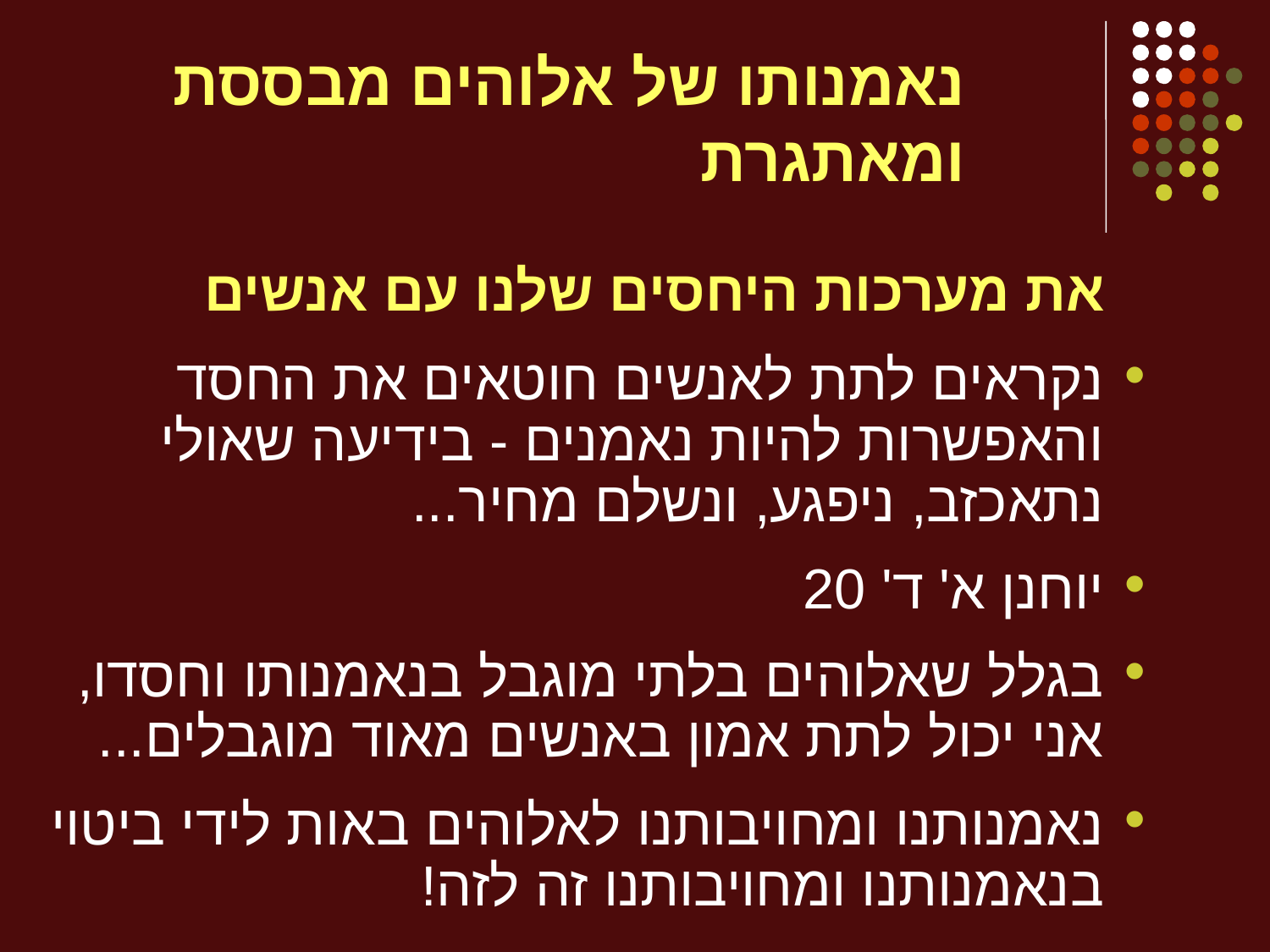

# נאמנותו של אלוהים מבססת ומאתגרת
	   את מערכות היחסים שלנו עם אנשים
נקראים לתת לאנשים חוטאים את החסד והאפשרות להיות נאמנים - בידיעה שאולי נתאכזב, ניפגע, ונשלם מחיר...
יוחנן א' ד' 20
בגלל שאלוהים בלתי מוגבל בנאמנותו וחסדו,
אני יכול לתת אמון באנשים מאוד מוגבלים...
נאמנותנו ומחויבותנו לאלוהים באות לידי ביטוי בנאמנותנו ומחויבותנו זה לזה!